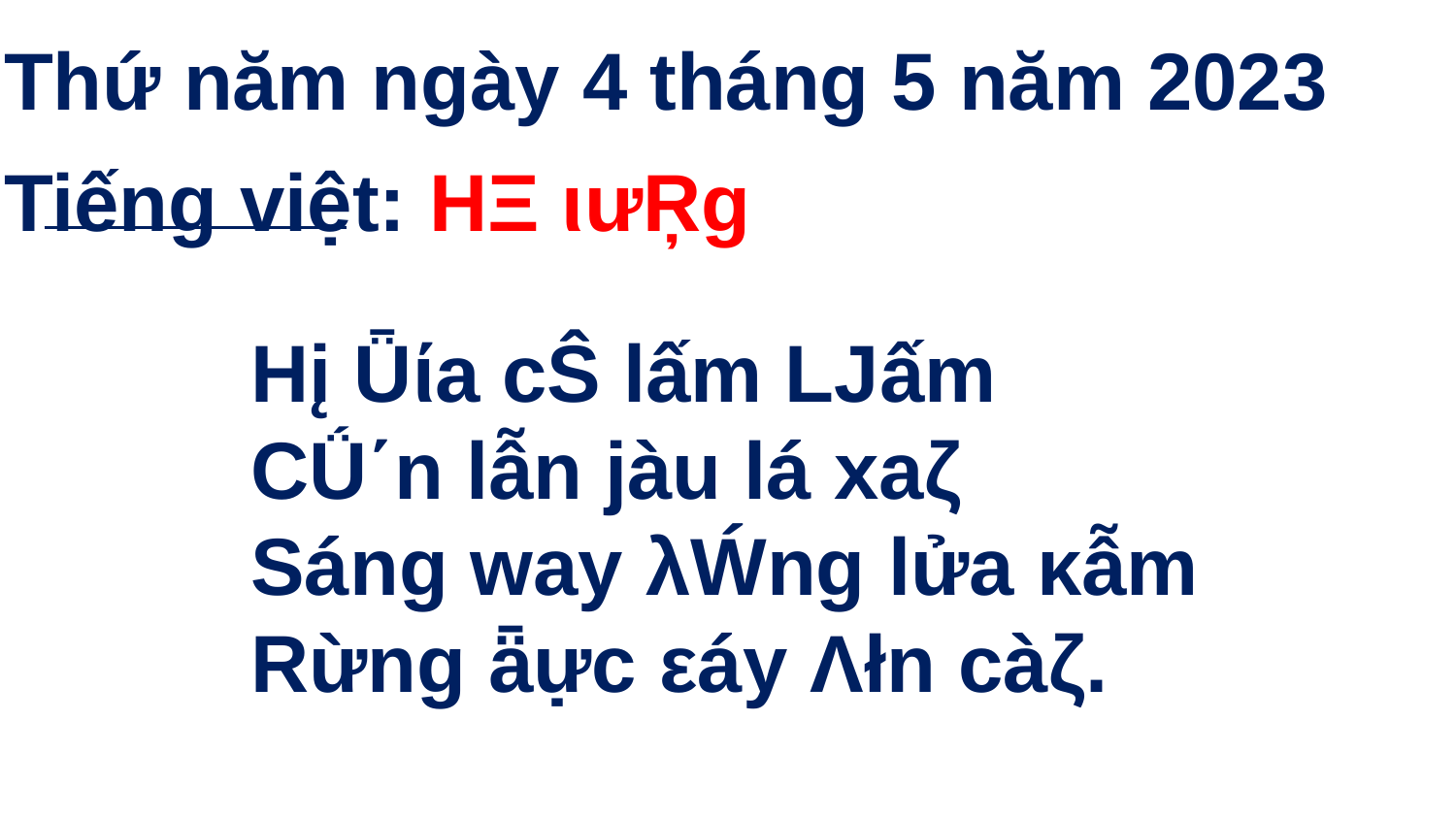

Thứ năm ngày 4 tháng 5 năm 2023
Tiếng việt: HΞ ιưŖg
Hį Ǖίa cŜ lấm Ǉấm
CǗ΄n lẫn jàu lá xaζ
Sáng way λẂng lửa κẫm
Rừng ǟực εáy Λłn càζ.